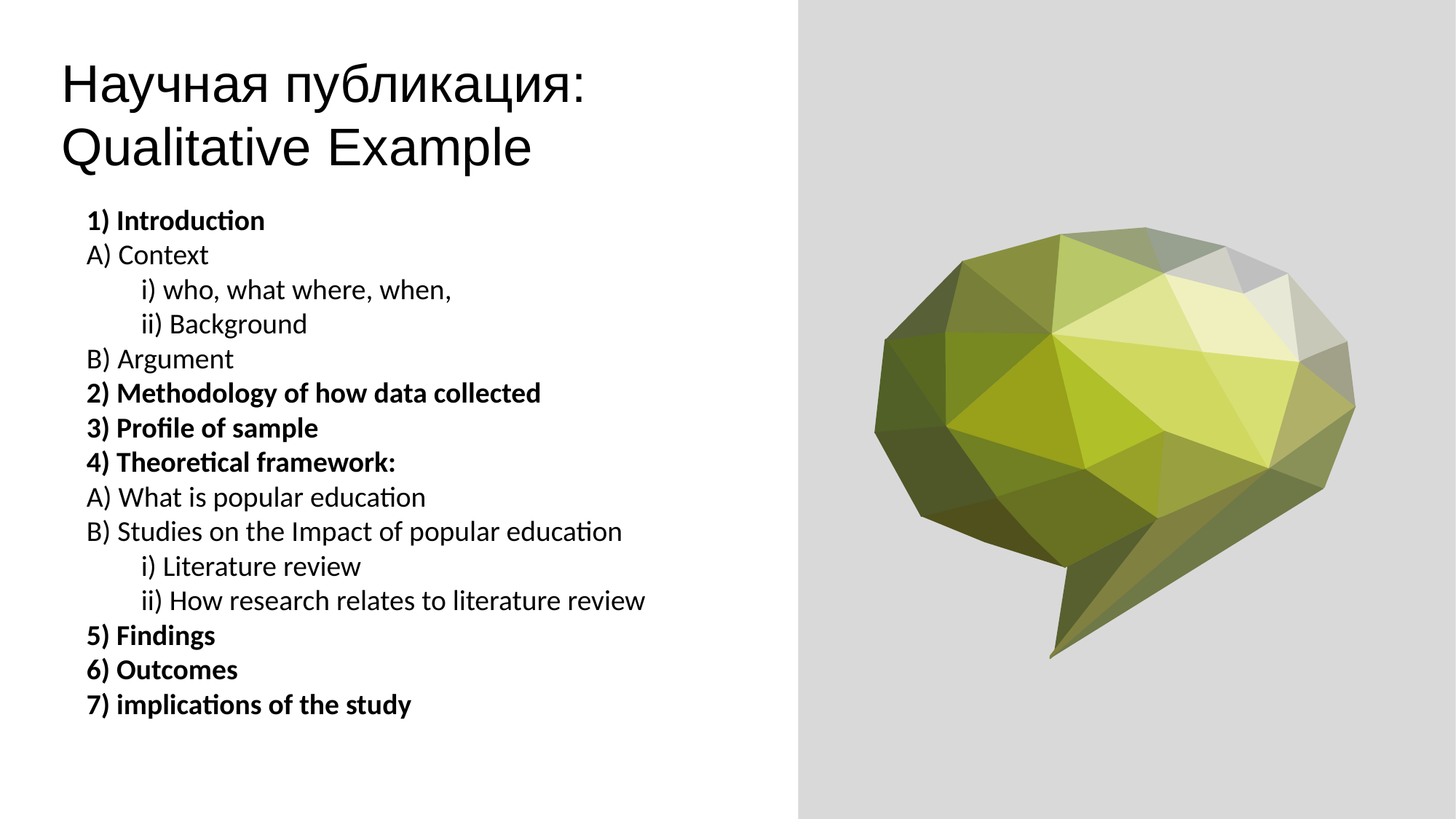

# Научная публикация: Qualitative Example
1) Introduction
A) Context
i) who, what where, when,
ii) Background
B) Argument
2) Methodology of how data collected
3) Profile of sample
4) Theoretical framework:
A) What is popular education
B) Studies on the Impact of popular education
i) Literature review
ii) How research relates to literature review
5) Findings
6) Outcomes
7) implications of the study